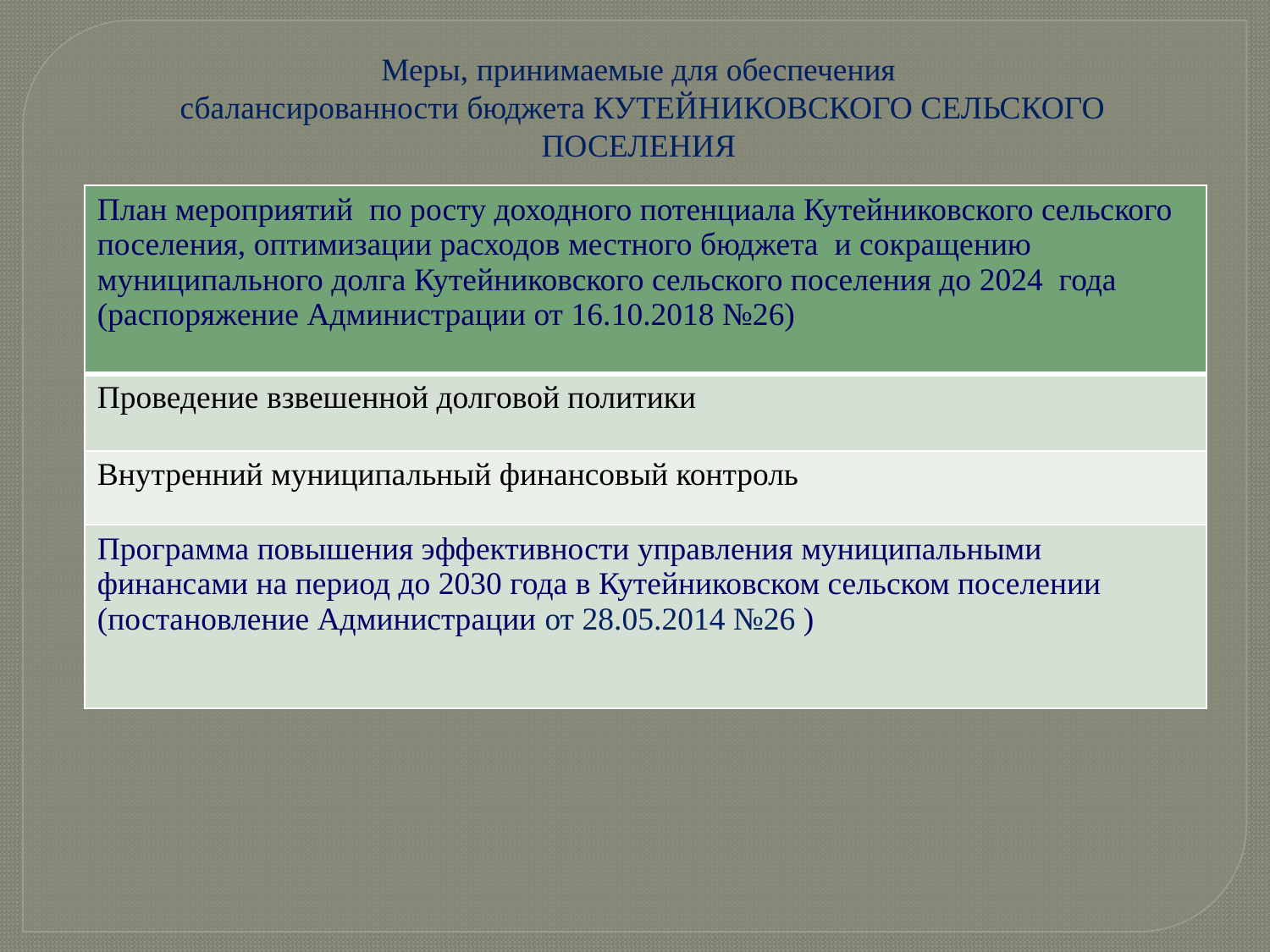

# Меры, принимаемые для обеспечения сбалансированности бюджета КУТЕЙНИКОВСКОГО СЕЛЬСКОГО ПОСЕЛЕНИЯ
| План мероприятий по росту доходного потенциала Кутейниковского сельского поселения, оптимизации расходов местного бюджета и сокращению муниципального долга Кутейниковского сельского поселения до 2024 года (распоряжение Администрации от 16.10.2018 №26) |
| --- |
| Проведение взвешенной долговой политики |
| Внутренний муниципальный финансовый контроль |
| Программа повышения эффективности управления муниципальными финансами на период до 2030 года в Кутейниковском сельском поселении (постановление Администрации от 28.05.2014 №26 ) |